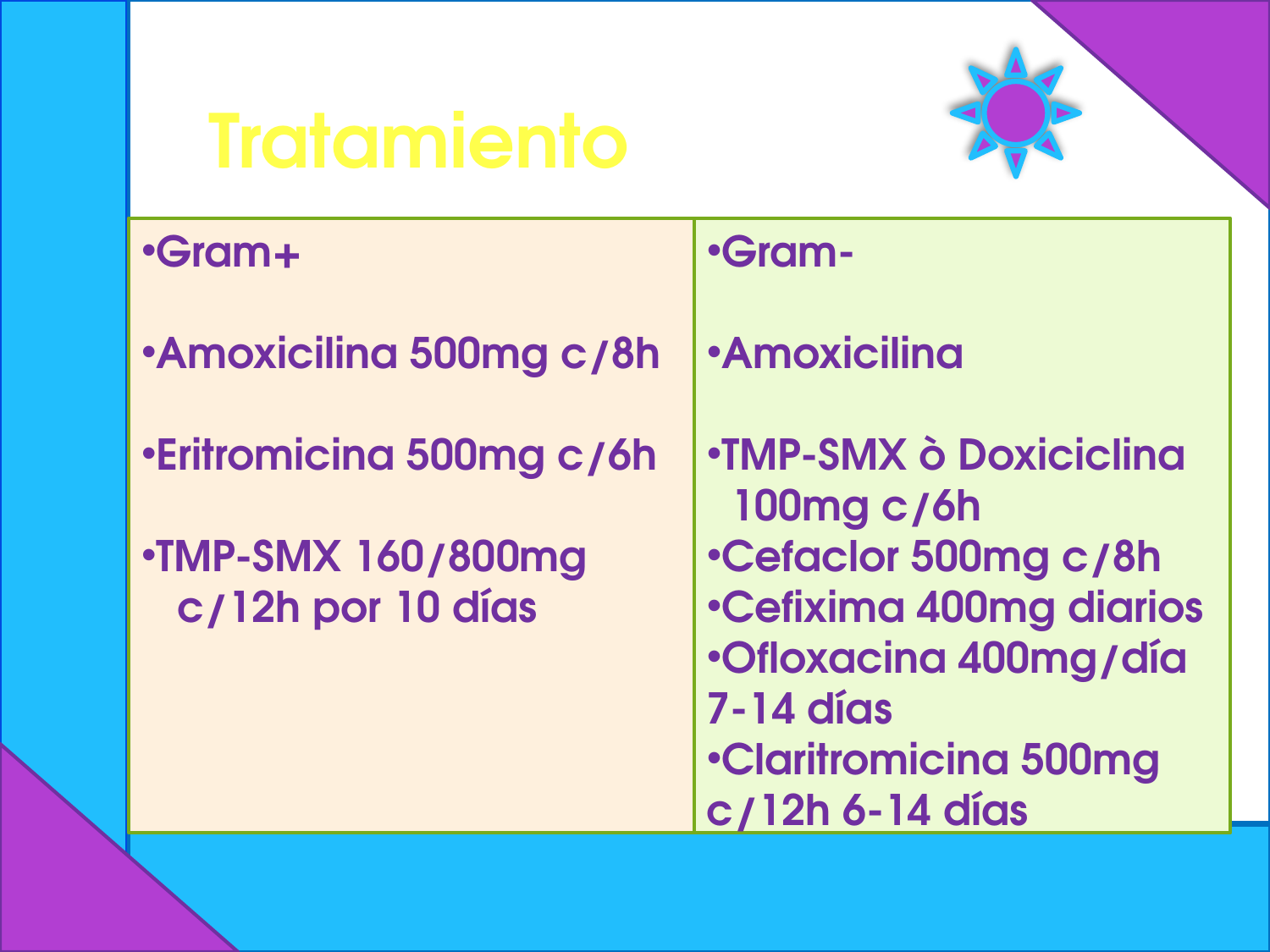

#

Tratamiento
Gram+

Amoxicilina 500mg c/8h

Eritromicina 500mg c/6h

TMP-SMX 160/800mg
   c/12h por 10 días

Gram-

Amoxicilina

TMP-SMX ò Doxiciclina
  100mg c/6h
Cefaclor 500mg c/8h
Cefixima 400mg diarios
Ofloxacina 400mg/día 7-14 días
Claritromicina 500mg c/12h 6-14 días